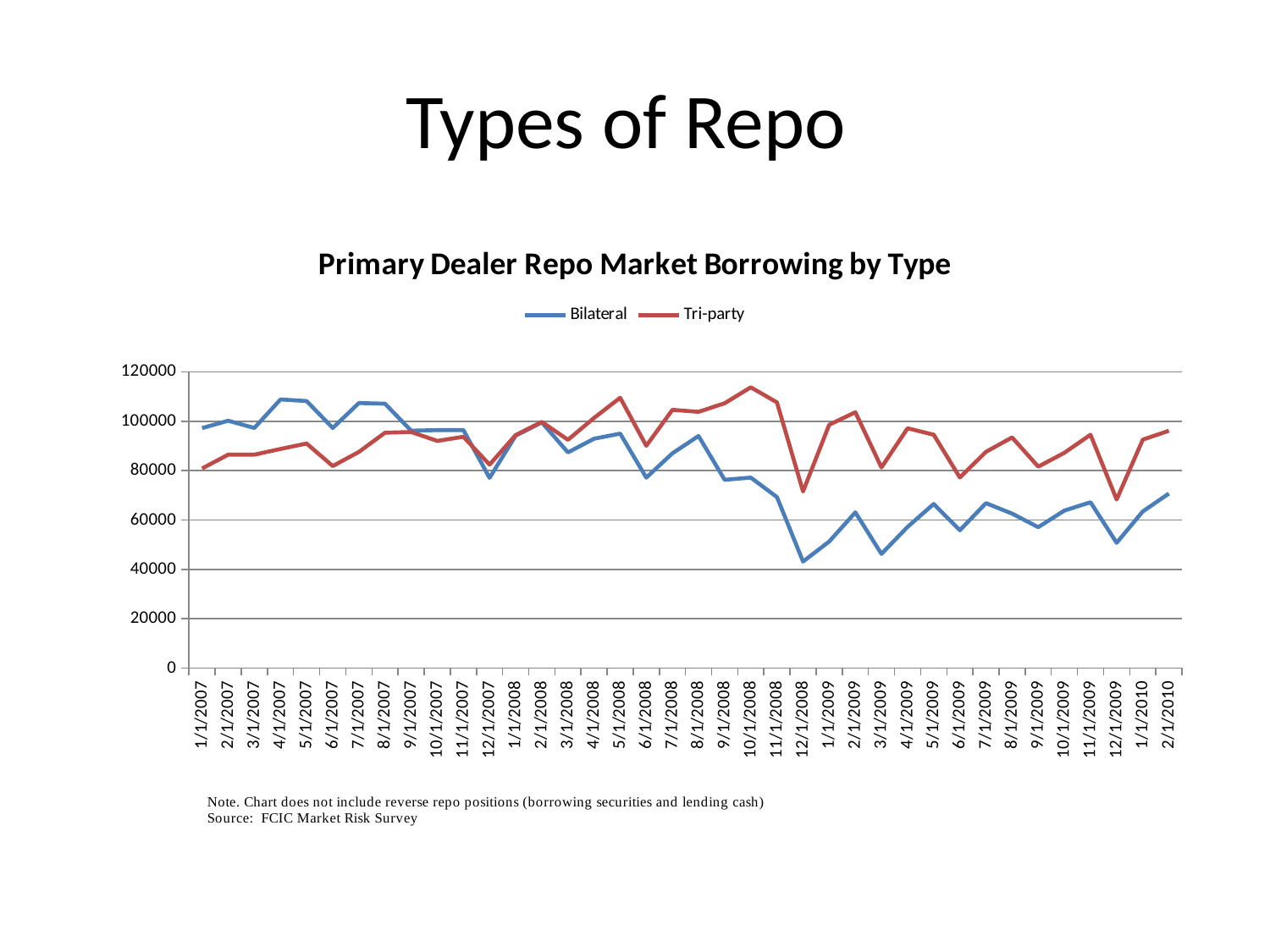

# Types of Repo

### Chart: Primary Dealer Repo Market Borrowing by Type

| Category |  |  |
|---|---|---|
| 39113 | 97210.88 | 80852.32 |
| 39141 | 100201.7 | 86447.63 |
| 39172 | 97261.97 | 86455.6 |
| 39202 | 108813.1 | 88764.73 |
| 39233 | 108159.3 | 90970.25 |
| 39263 | 97254.70999999999 | 81823.2 |
| 39294 | 107350.9 | 87567.34 |
| 39325 | 107097.8 | 95335.05 |
| 39355 | 96172.48999999999 | 95634.85 |
| 39386 | 96380.59 | 92015.81 |
| 39416 | 96399.70999999999 | 93694.73 |
| 39447 | 77058.47 | 82403.79 |
| 39478 | 94117.11 | 94380.15000000002 |
| 39507 | 99521.26 | 99732.77 |
| 39538 | 87364.59 | 92450.88 |
| 39568 | 92903.5 | 101326.6 |
| 39599 | 94963.53 | 109495.2 |
| 39629 | 77136.23999999999 | 90040.16 |
| 39660 | 86986.84 | 104601.0 |
| 39691 | 93999.78 | 103788.9 |
| 39721 | 76262.35 | 107283.0 |
| 39752 | 77162.68000000002 | 113726.4 |
| 39782 | 69255.90999999999 | 107627.6 |
| 39813 | 43131.759999999995 | 71544.72 |
| 39844 | 51252.7 | 98549.20999999999 |
| 39872 | 63062.93 | 103633.8 |
| 39903 | 46216.77 | 81261.54 |
| 39933 | 57194.74 | 97131.98 |
| 39964 | 66466.13 | 94516.23 |
| 39994 | 55822.02 | 77187.72 |
| 40025 | 66816.18000000002 | 87602.58 |
| 40056 | 62561.84000000001 | 93439.8 |
| 40086 | 57066.57 | 81594.45 |
| 40117 | 63800.5 | 87211.15000000002 |
| 40147 | 67179.77 | 94515.34 |
| 40178 | 50724.67 | 68262.89 |
| 40209 | 63453.41 | 92548.59 |
| 40237 | 70704.54 | 96125.75 |